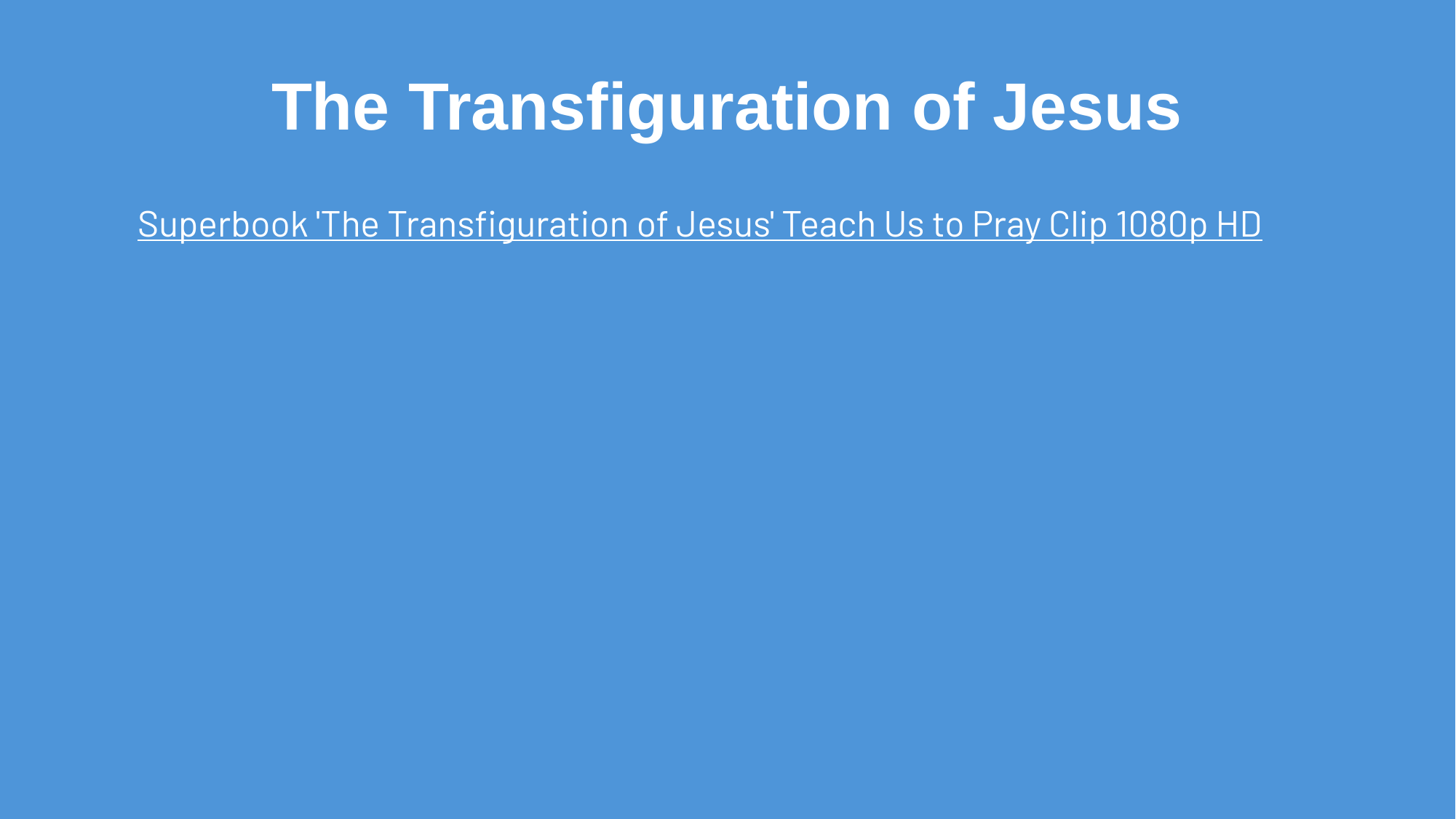

# The Transfiguration of Jesus
Superbook 'The Transfiguration of Jesus' Teach Us to Pray Clip 1080p HD